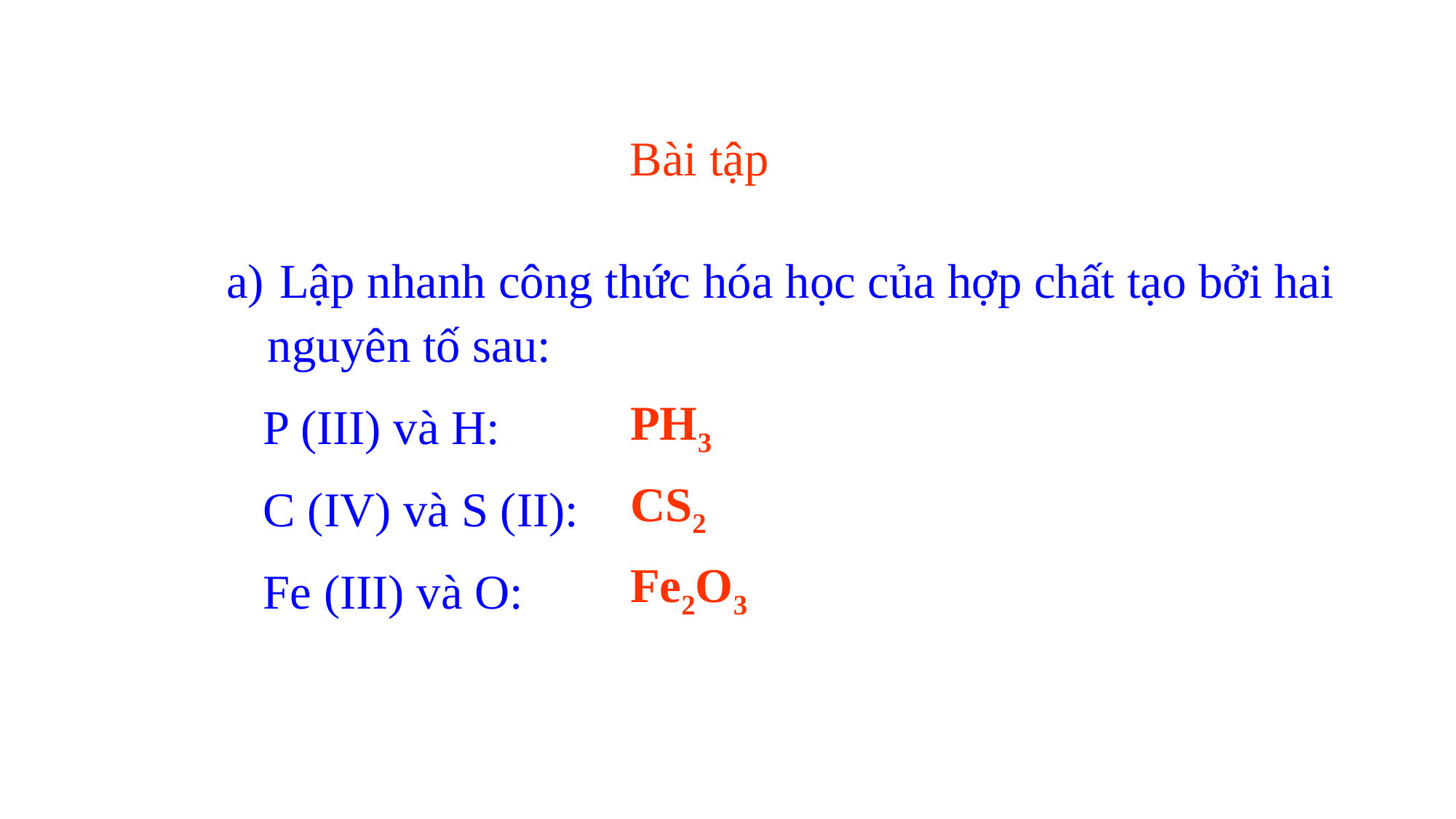

Bài tập
 Lập nhanh công thức hóa học của hợp chất tạo bởi hai nguyên tố sau:
   P (III) và H:
   C (IV) và S (II):
   Fe (III) và O:
PH3
CS2
Fe2O3